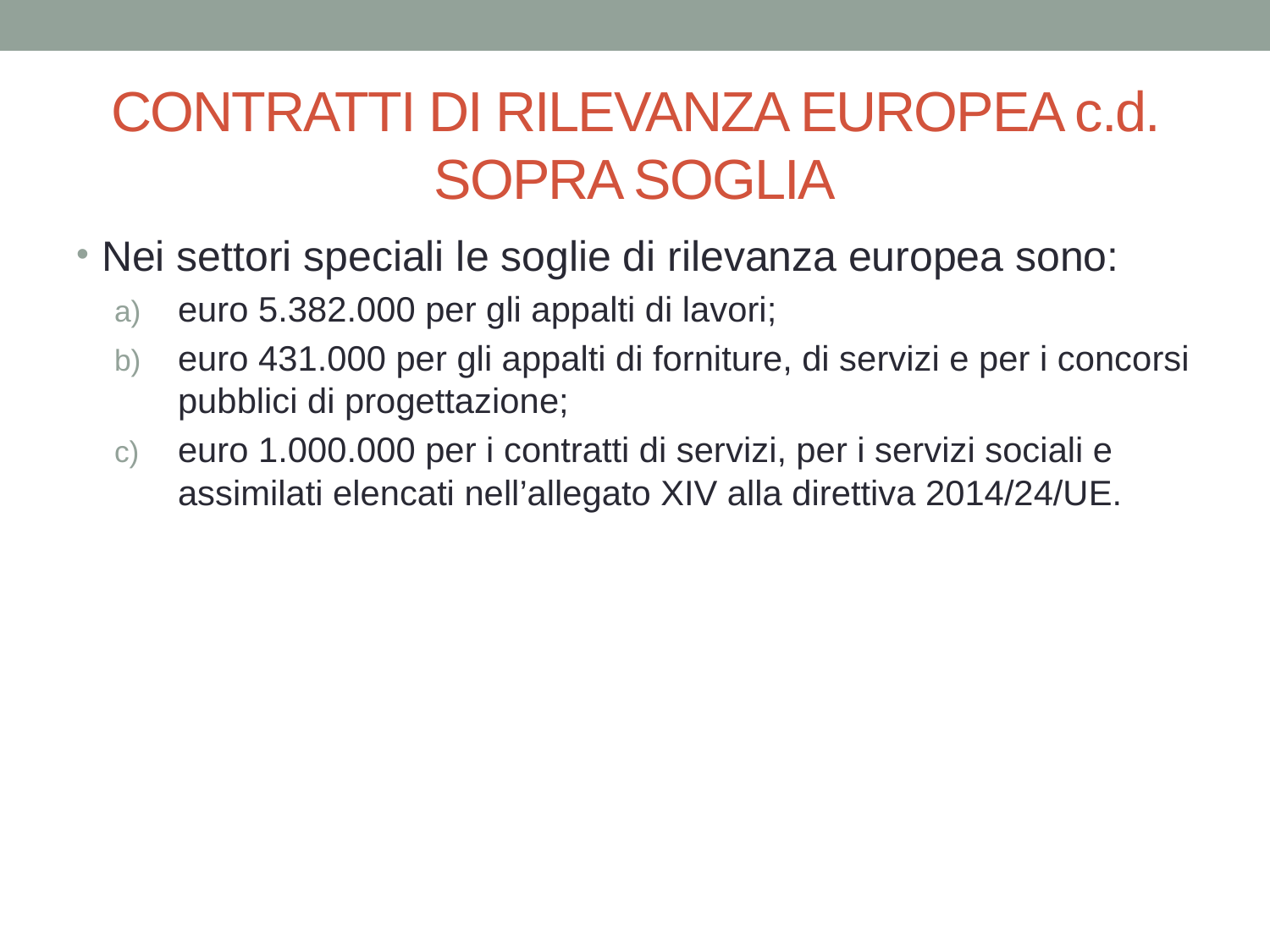

# CONTRATTI DI RILEVANZA EUROPEA c.d. SOPRA SOGLIA
Nei settori speciali le soglie di rilevanza europea sono:
euro 5.382.000 per gli appalti di lavori;
euro 431.000 per gli appalti di forniture, di servizi e per i concorsi pubblici di progettazione;
euro 1.000.000 per i contratti di servizi, per i servizi sociali e assimilati elencati nell’allegato XIV alla direttiva 2014/24/UE.